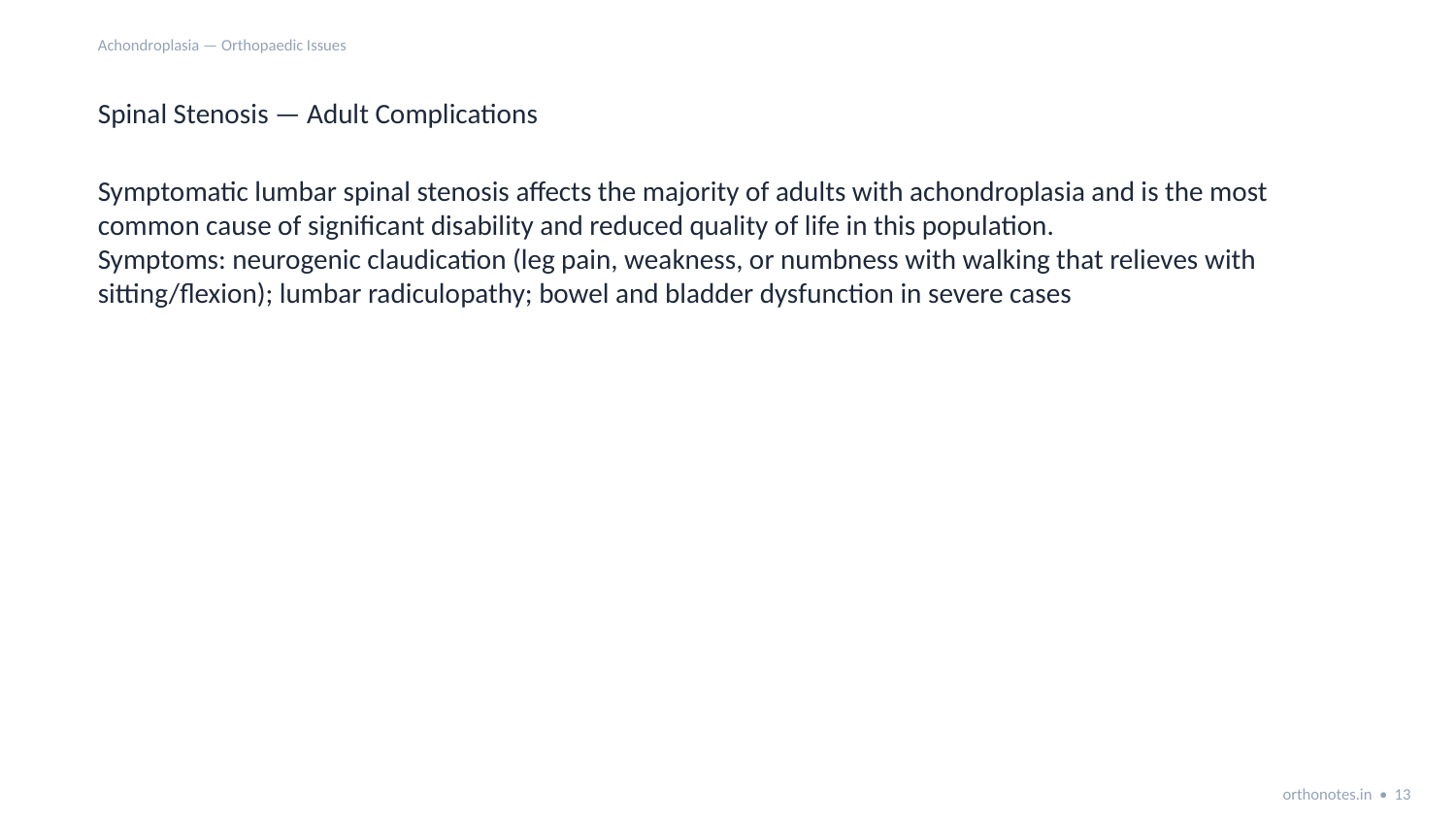

Achondroplasia — Orthopaedic Issues
Spinal Stenosis — Adult Complications
Symptomatic lumbar spinal stenosis affects the majority of adults with achondroplasia and is the most common cause of significant disability and reduced quality of life in this population.
Symptoms: neurogenic claudication (leg pain, weakness, or numbness with walking that relieves with sitting/flexion); lumbar radiculopathy; bowel and bladder dysfunction in severe cases
orthonotes.in  •  13